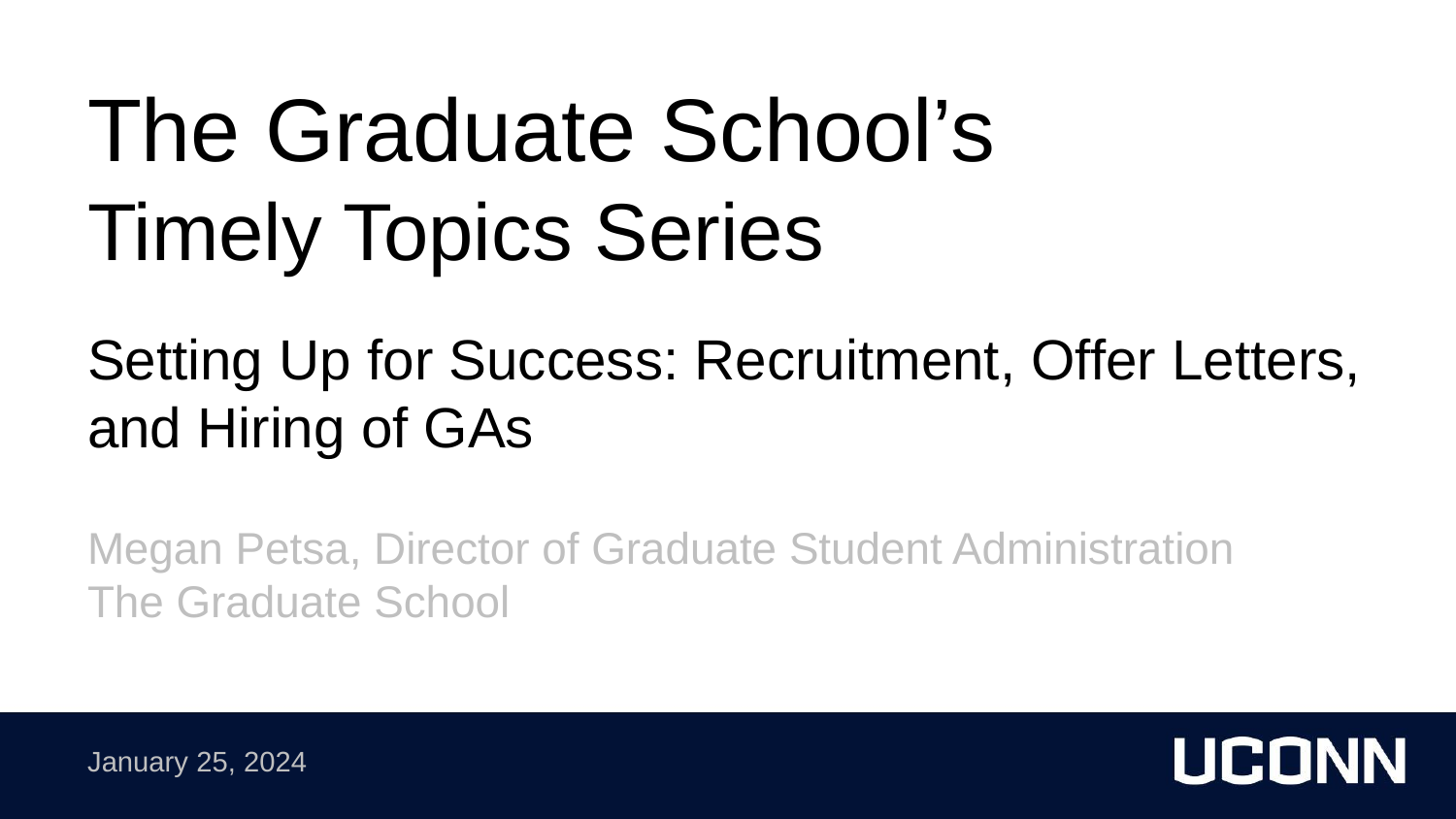

Setting Up for Success: Recruitment, Offer Letters, and Hiring of GAs
The Graduate School’s
Timely Topics Series
Setting Up for Success: Recruitment, Offer Letters, and Hiring of GAs
Megan Petsa, Director of Graduate Student Administration
The Graduate School
January 25, 2024